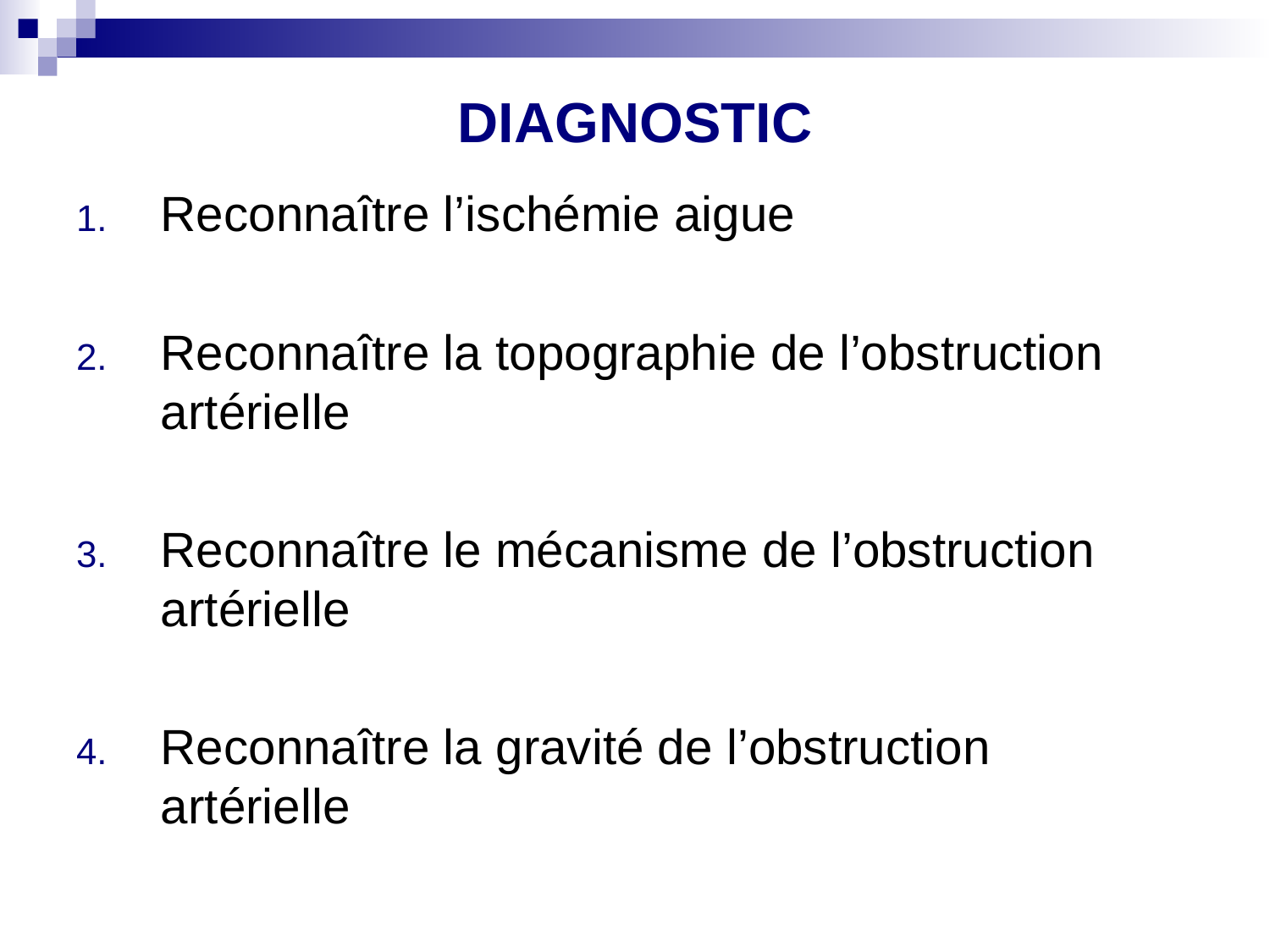

# DIAGNOSTIC
Reconnaître l’ischémie aigue

Reconnaître la topographie de l’obstruction artérielle

Reconnaître le mécanisme de l’obstruction artérielle

Reconnaître la gravité de l’obstruction artérielle